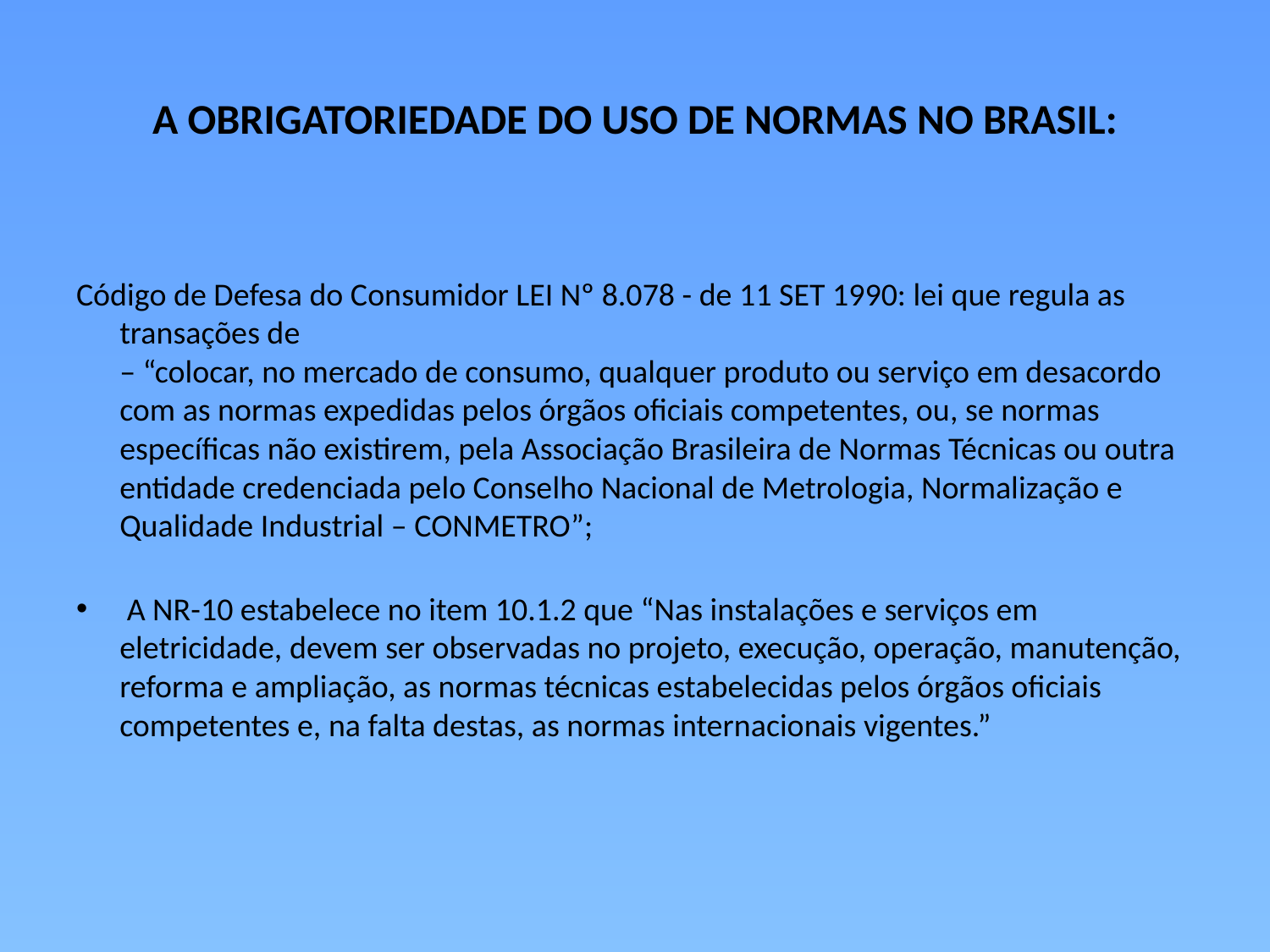

# A OBRIGATORIEDADE DO USO DE NORMAS NO BRASIL:

Código de Defesa do Consumidor LEI Nº 8.078 - de 11 SET 1990: lei que regula as transações de
– “colocar, no mercado de consumo, qualquer produto ou serviço em desacordo com as normas expedidas pelos órgãos oficiais competentes, ou, se normas específicas não existirem, pela Associação Brasileira de Normas Técnicas ou outra entidade credenciada pelo Conselho Nacional de Metrologia, Normalização e Qualidade Industrial – CONMETRO”;
 A NR-10 estabelece no item 10.1.2 que “Nas instalações e serviços em eletricidade, devem ser observadas no projeto, execução, operação, manutenção, reforma e ampliação, as normas técnicas estabelecidas pelos órgãos oficiais competentes e, na falta destas, as normas internacionais vigentes.”